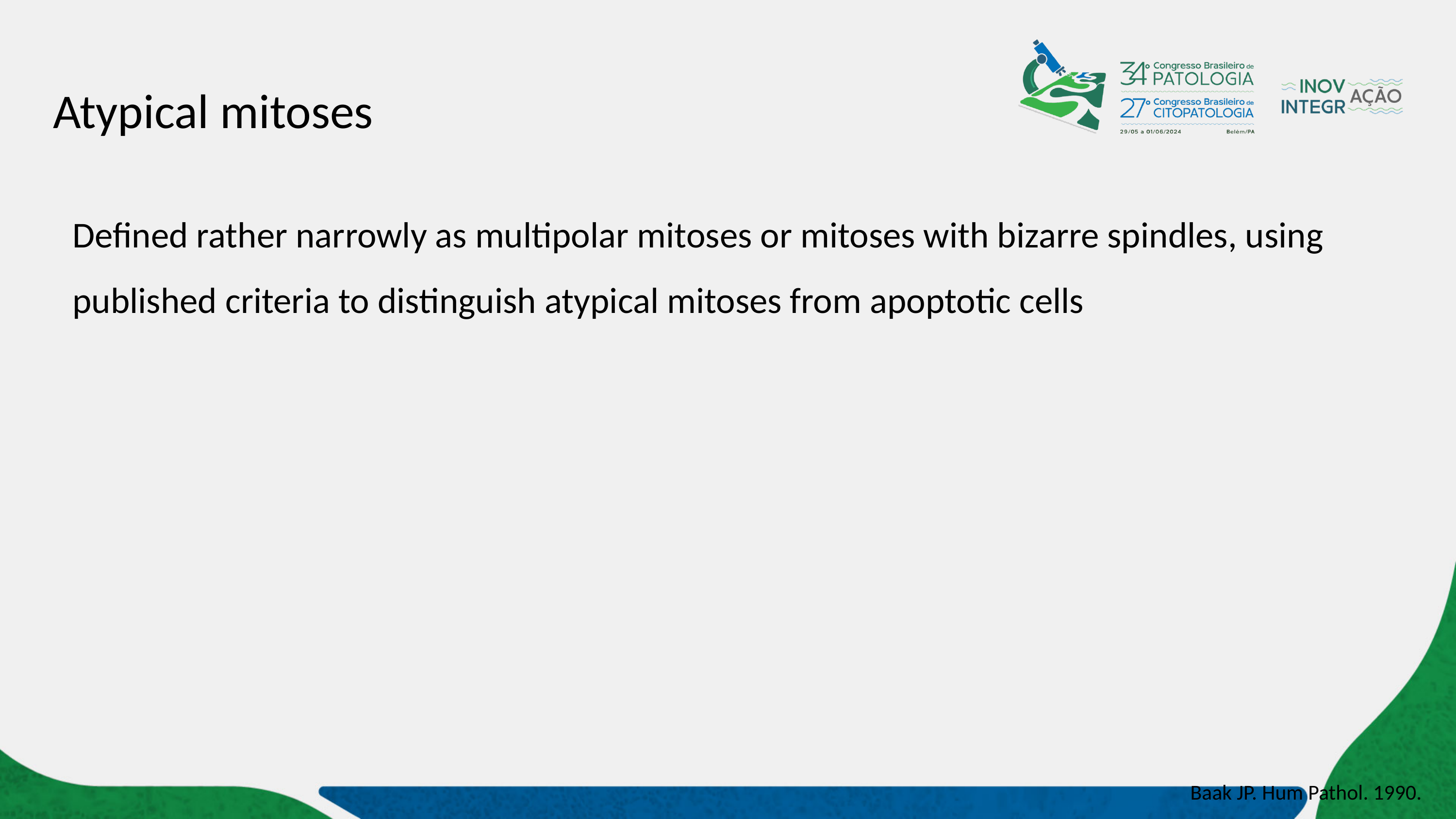

# Atypical mitoses
Defined rather narrowly as multipolar mitoses or mitoses with bizarre spindles, using published criteria to distinguish atypical mitoses from apoptotic cells
Baak JP. Hum Pathol. 1990.